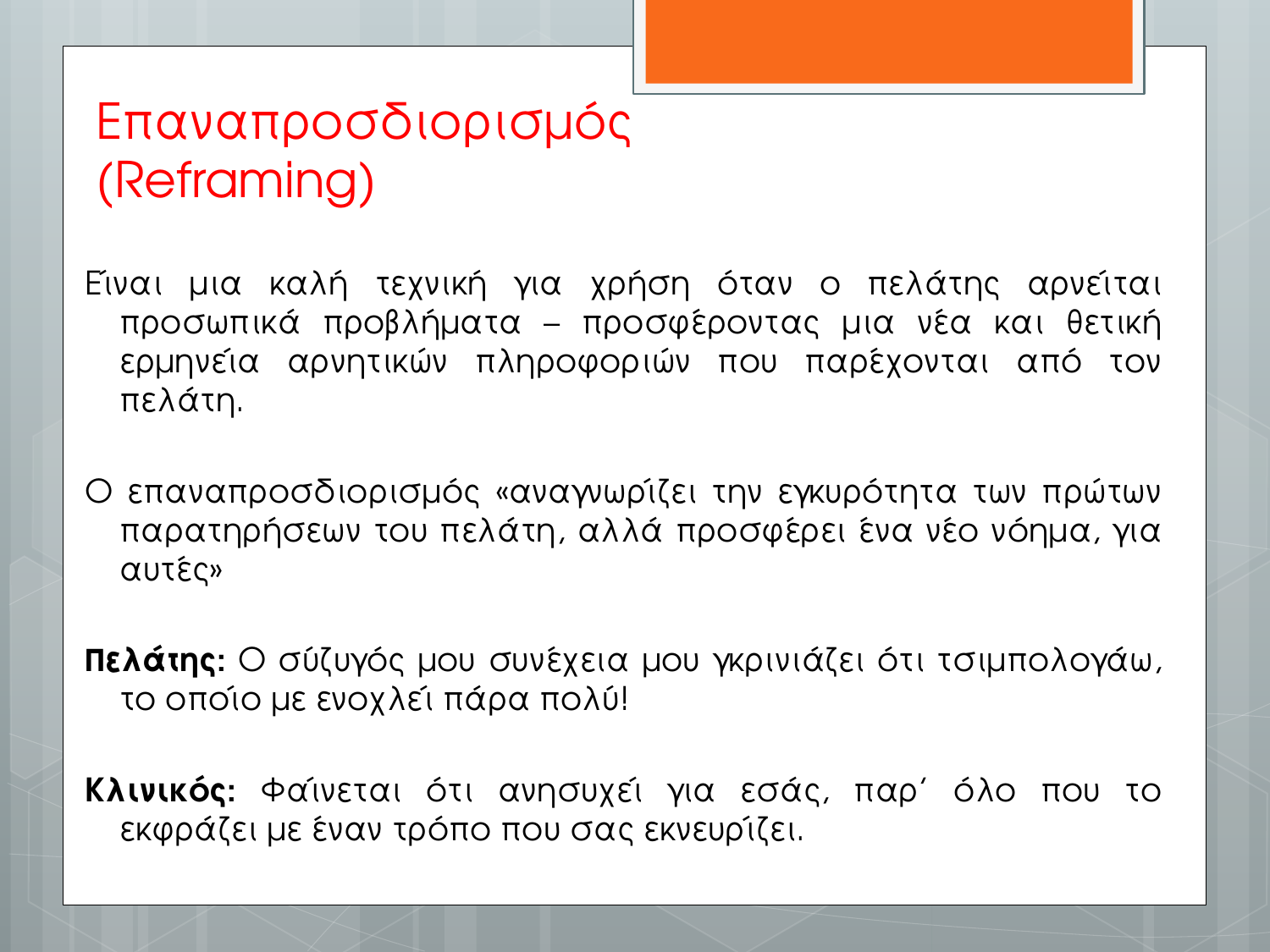

# Επαναπροσδιορισμός (Reframing)
Είναι μια καλή τεχνική για χρήση όταν ο πελάτης αρνείται προσωπικά προβλήματα – προσφέροντας μια νέα και θετική ερμηνεία αρνητικών πληροφοριών που παρέχονται από τον πελάτη.

Ο επαναπροσδιορισμός «αναγνωρίζει την εγκυρότητα των πρώτων παρατηρήσεων του πελάτη, αλλά προσφέρει ένα νέο νόημα, για αυτές»

Πελάτης: Ο σύζυγός μου συνέχεια μου γκρινιάζει ότι τσιμπολογάω, το οποίο με ενοχλεί πάρα πολύ!

Κλινικός: Φαίνεται ότι ανησυχεί για εσάς, παρ’ όλο που το εκφράζει με έναν τρόπο που σας εκνευρίζει.